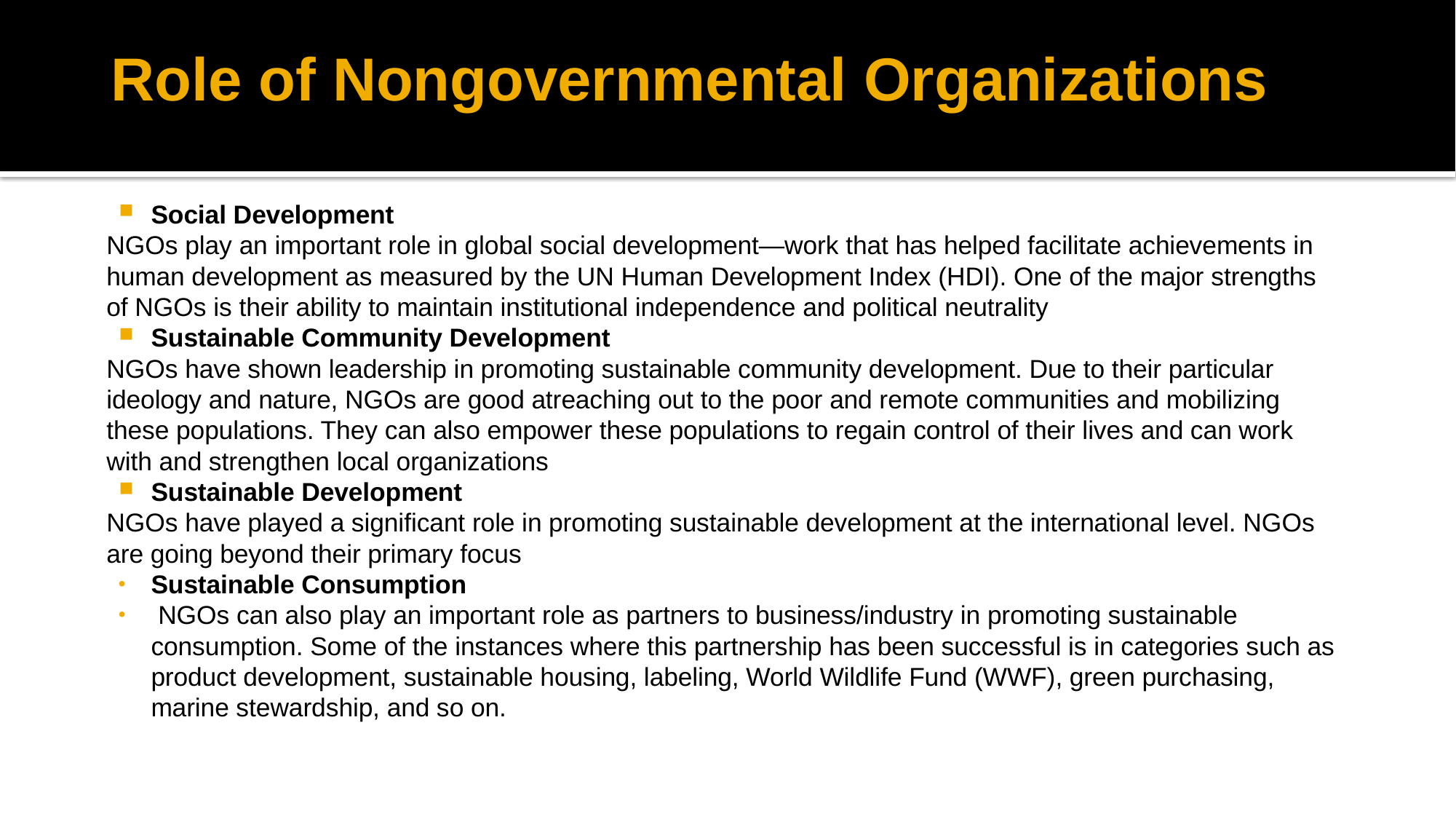

# Role of Nongovernmental Organizations
Social Development
NGOs play an important role in global social development—work that has helped facilitate achievements in human development as measured by the UN Human Development Index (HDI). One of the major strengths of NGOs is their ability to maintain institutional independence and political neutrality
Sustainable Community Development
NGOs have shown leadership in promoting sustainable community development. Due to their particular ideology and nature, NGOs are good atreaching out to the poor and remote communities and mobilizing these populations. They can also empower these populations to regain control of their lives and can work with and strengthen local organizations
Sustainable Development
NGOs have played a significant role in promoting sustainable development at the international level. NGOs are going beyond their primary focus
Sustainable Consumption
 NGOs can also play an important role as partners to business/industry in promoting sustainable consumption. Some of the instances where this partnership has been successful is in categories such as product development, sustainable housing, labeling, World Wildlife Fund (WWF), green purchasing, marine stewardship, and so on.